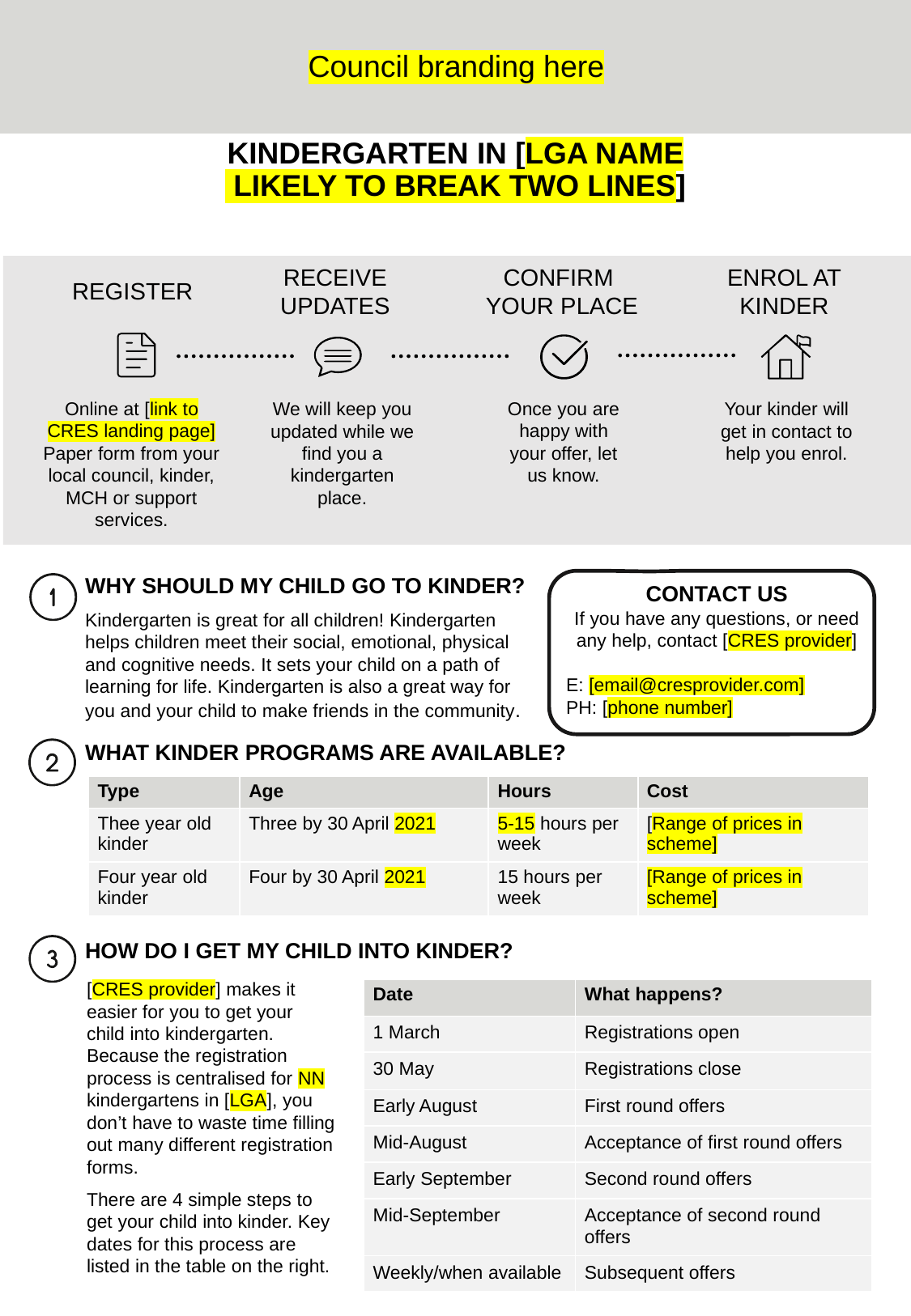

Council branding here
# KINDERGARTEN IN [LGA NAME LIKELY TO BREAK TWO LINES]

RECEIVE UPDATES
CONFIRM
YOUR PLACE
ENROL AT KINDER
REGISTER

Online at [link to CRES landing page]
Paper form from your local council, kinder, MCH or support services.
We will keep you updated while we find you a kindergarten place.
Once you are happy with your offer, let us know.
Your kinder will get in contact to help you enrol.
WHY SHOULD MY CHILD GO TO KINDER?
Kindergarten is great for all children! Kindergarten helps children meet their social, emotional, physical and cognitive needs. It sets your child on a path of learning for life. Kindergarten is also a great way for you and your child to make friends in the community.

CONTACT US
If you have any questions, or need any help, contact [CRES provider]

E: [email@cresprovider.com]
PH: [phone number]

WHAT KINDER PROGRAMS ARE AVAILABLE?

| Type | Age | Hours | Cost |
| --- | --- | --- | --- |
| Thee year old kinder | Three by 30 April 2021 | 5-15 hours per week | [Range of prices in scheme] |
| Four year old kinder | Four by 30 April 2021 | 15 hours per week | [Range of prices in scheme] |
HOW DO I GET MY CHILD INTO KINDER?

[CRES provider] makes it easier for you to get your child into kindergarten. Because the registration process is centralised for NN kindergartens in [LGA], you don’t have to waste time filling out many different registration forms.
There are 4 simple steps to get your child into kinder. Key dates for this process are listed in the table on the right.
| Date | What happens? |
| --- | --- |
| 1 March | Registrations open |
| 30 May | Registrations close |
| Early August | First round offers |
| Mid-August | Acceptance of first round offers |
| Early September | Second round offers |
| Mid-September | Acceptance of second round offers |
| Weekly/when available | Subsequent offers |